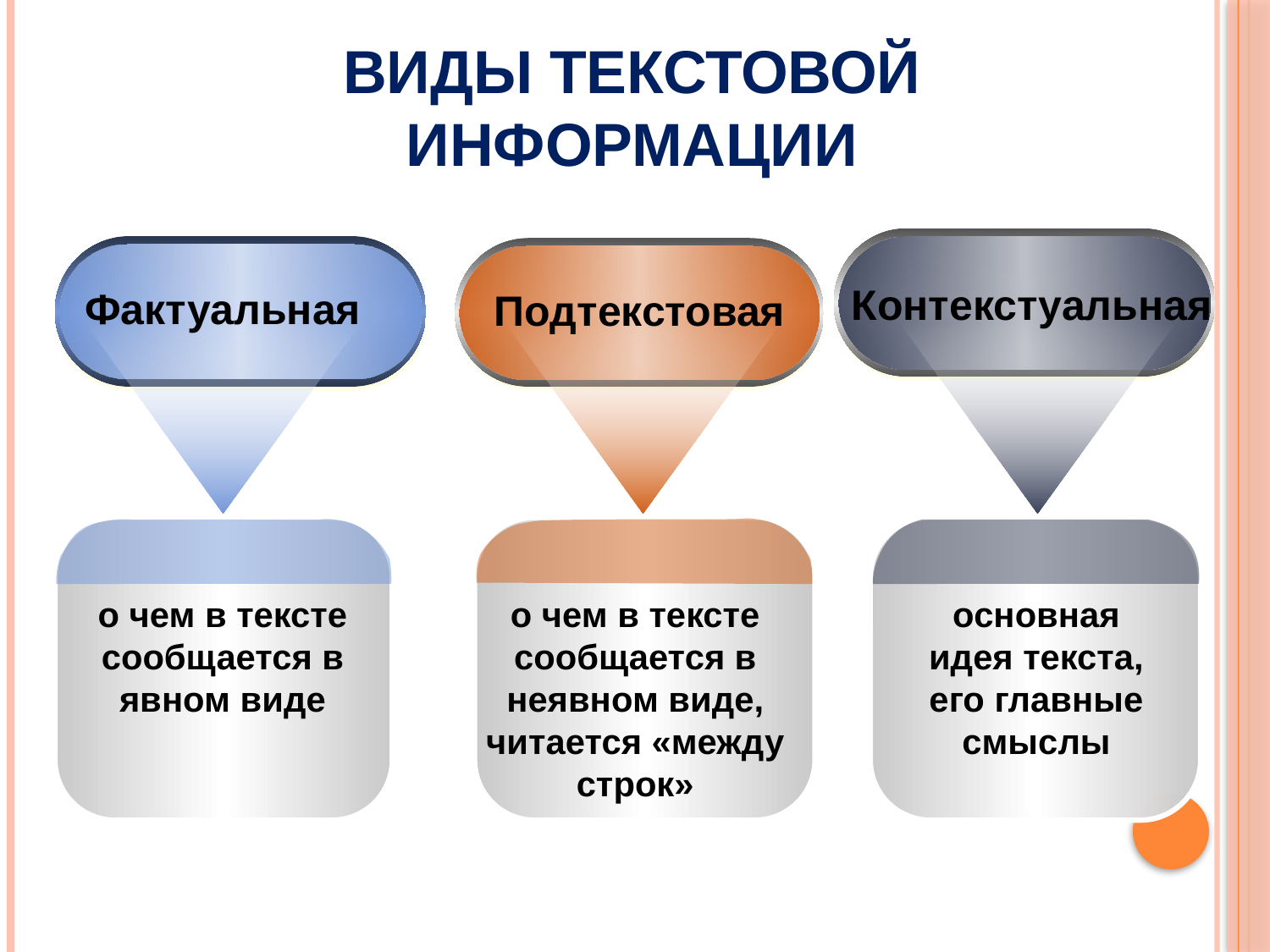

# Виды текстовой информации

Контекстуальная
Фактуальная
Подтекстовая

о чем в тексте сообщается в явном виде
о чем в тексте сообщается в неявном виде, читается «между строк»
основная идея текста, его главные смыслы